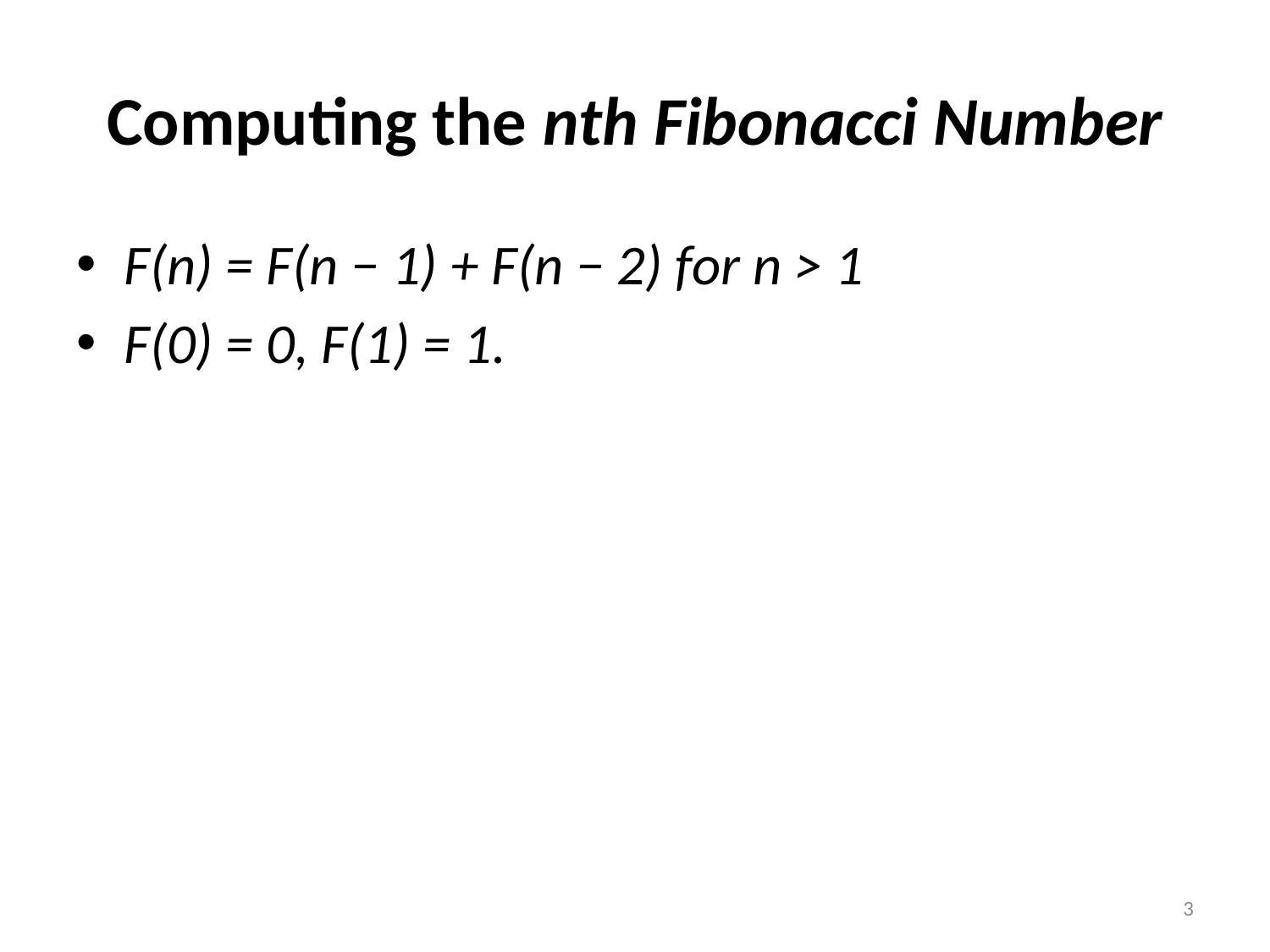

# Computing the nth Fibonacci Number
F(n) = F(n − 1) + F(n − 2) for n > 1
F(0) = 0, F(1) = 1.
3